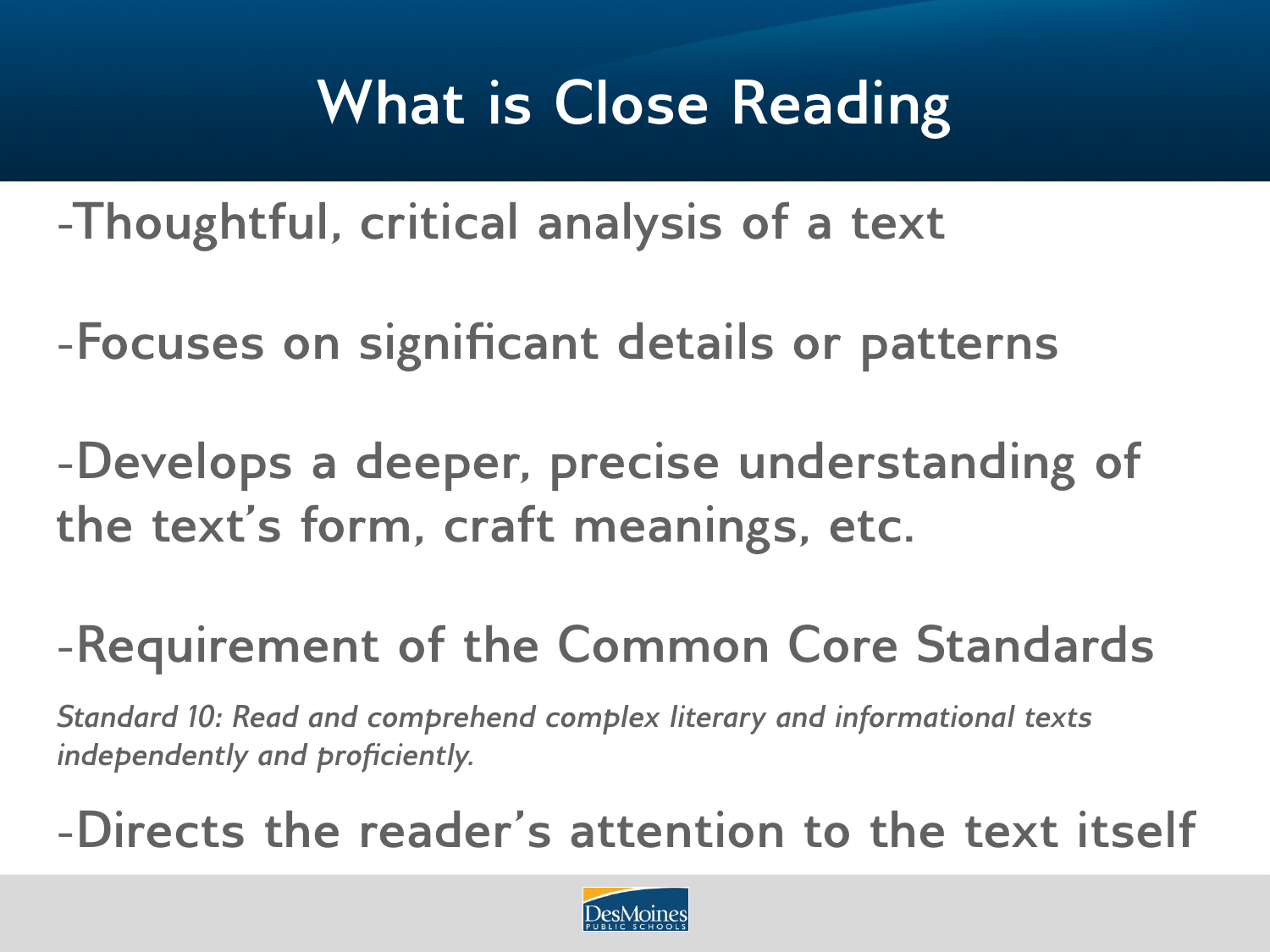

# What is Close Reading
-Thoughtful, critical analysis of a text

-Focuses on significant details or patterns

-Develops a deeper, precise understanding of the text’s form, craft meanings, etc.

-Requirement of the Common Core Standards
Standard 10: Read and comprehend complex literary and informational texts independently and proficiently.
-Directs the reader’s attention to the text itself